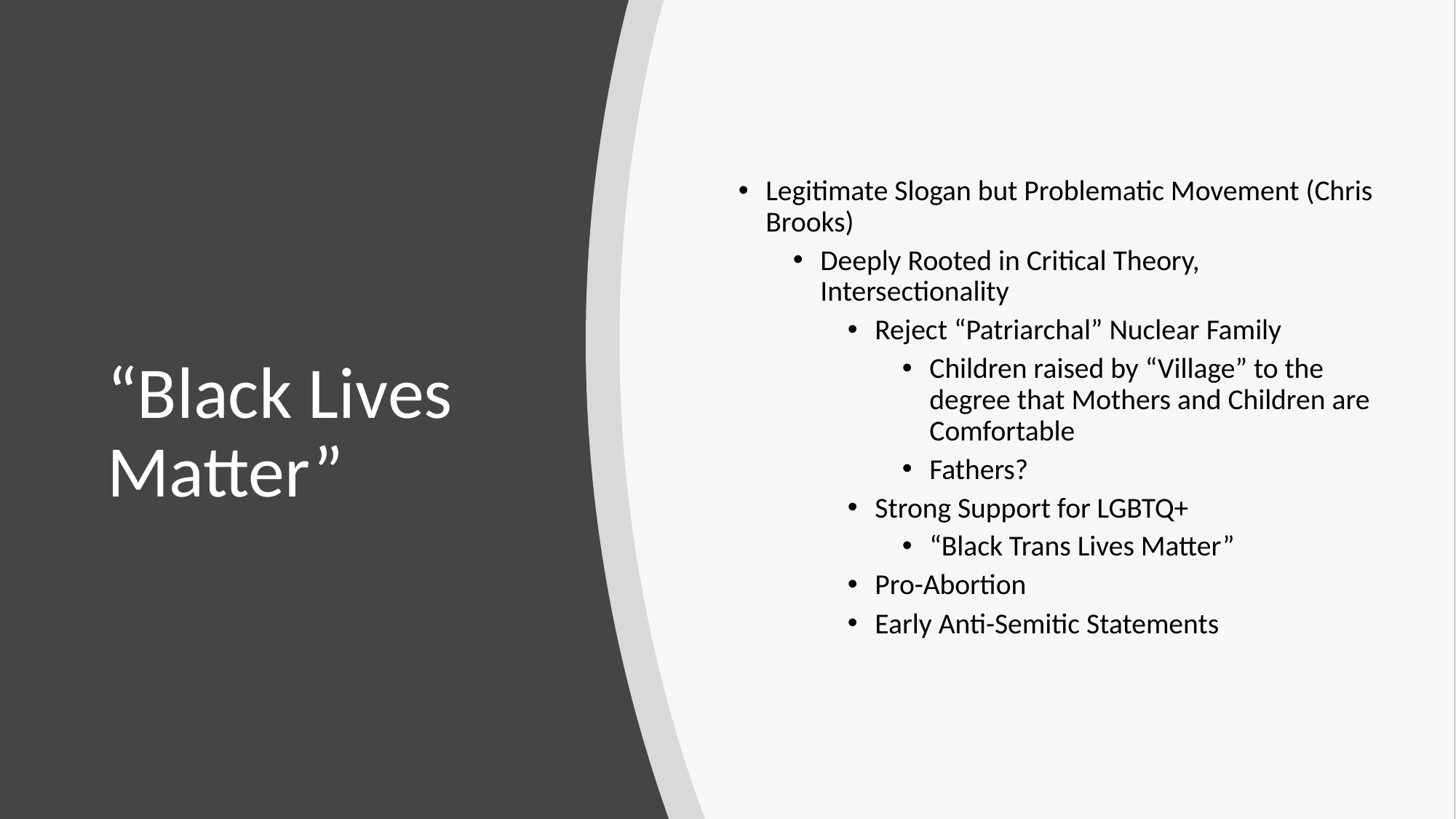

Legitimate Slogan but Problematic Movement (Chris Brooks)
Deeply Rooted in Critical Theory, Intersectionality
Reject “Patriarchal” Nuclear Family
Children raised by “Village” to the degree that Mothers and Children are Comfortable
Fathers?
Strong Support for LGBTQ+
“Black Trans Lives Matter”
Pro-Abortion
Early Anti-Semitic Statements

# “Black Lives Matter”